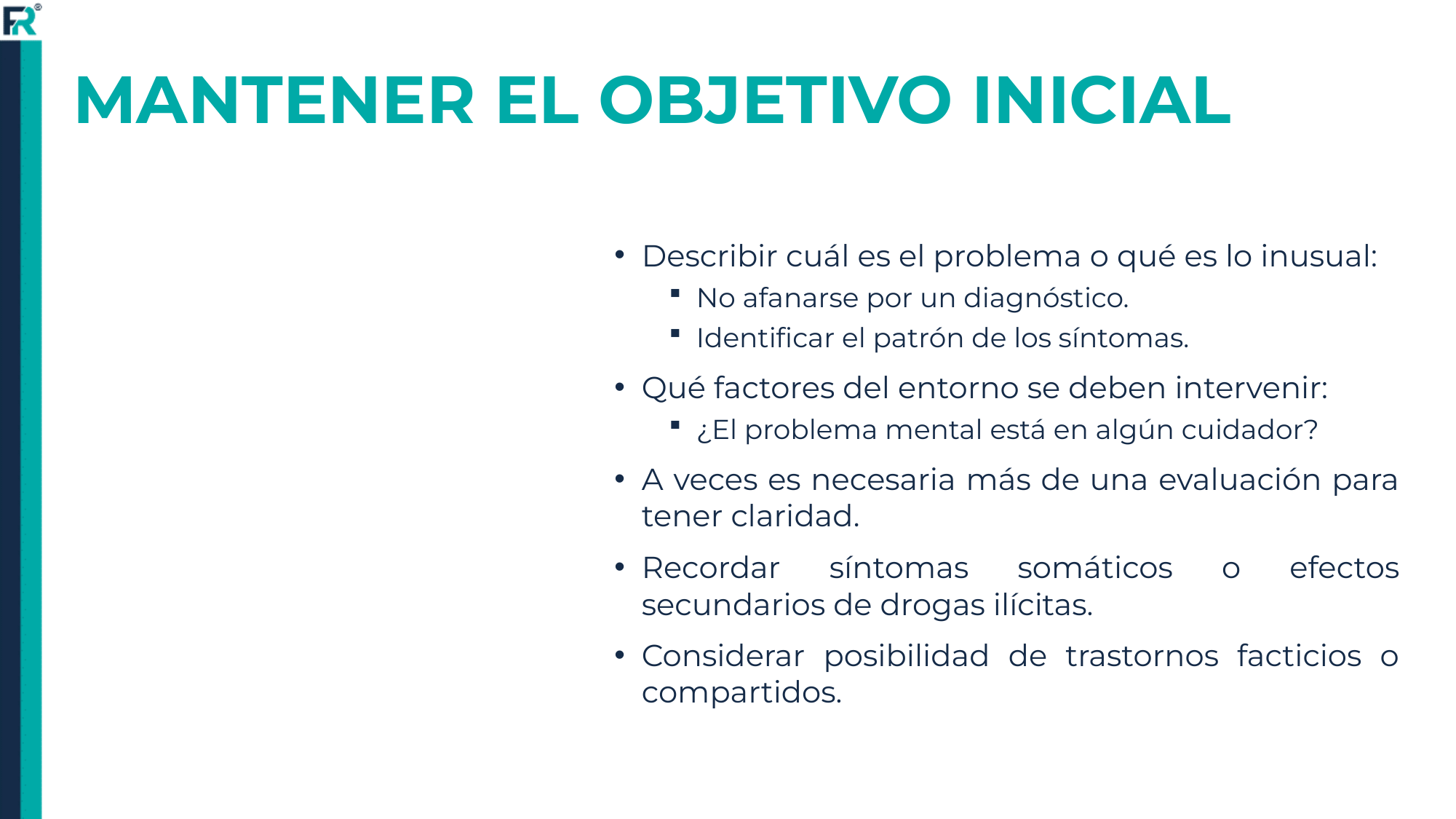

# MANTENER EL OBJETIVO INICIAL
Describir cuál es el problema o qué es lo inusual:
No afanarse por un diagnóstico.
Identificar el patrón de los síntomas.
Qué factores del entorno se deben intervenir:
¿El problema mental está en algún cuidador?
A veces es necesaria más de una evaluación para tener claridad.
Recordar síntomas somáticos o efectos secundarios de drogas ilícitas.
Considerar posibilidad de trastornos facticios o compartidos.